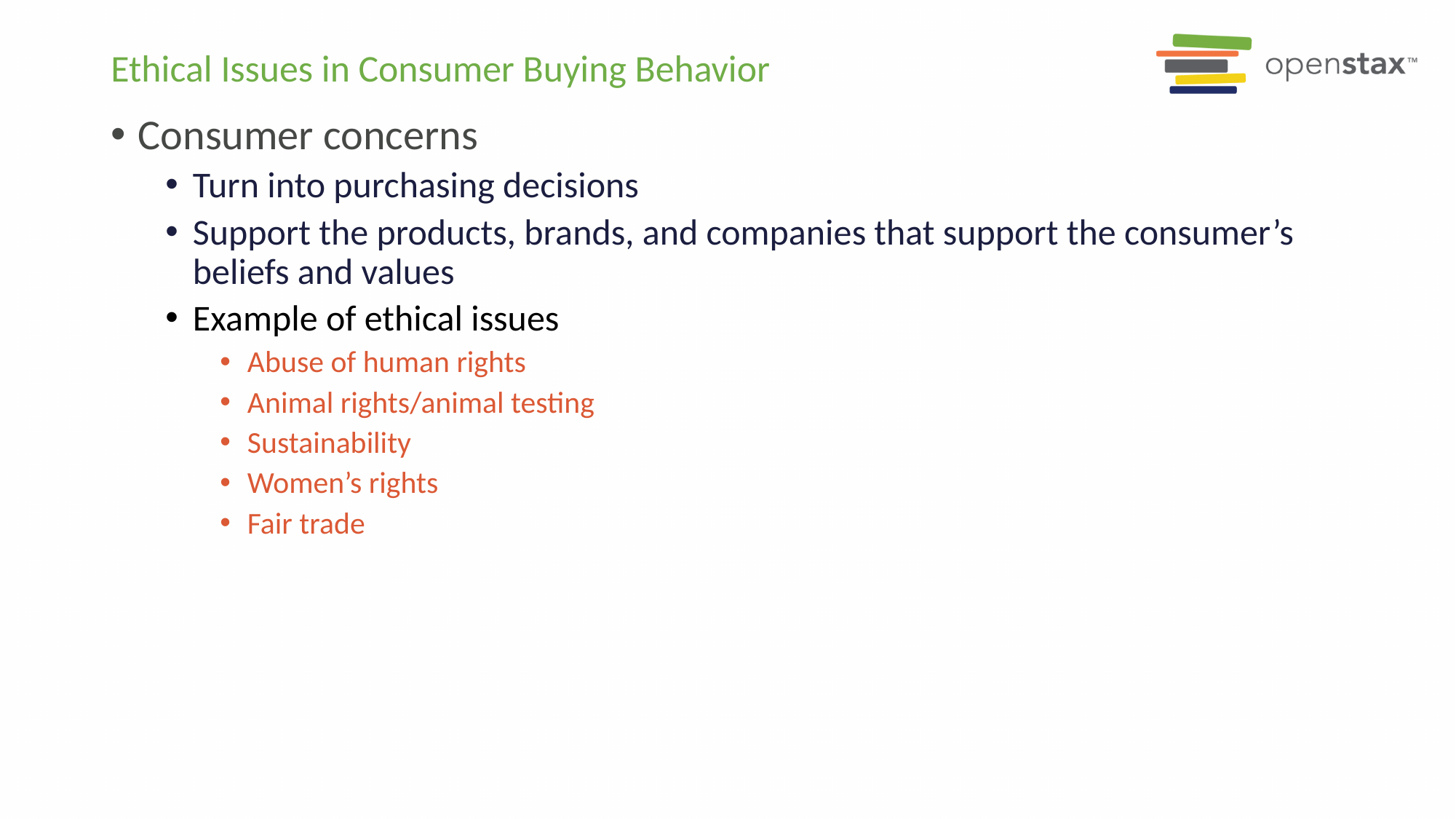

# Ethical Issues in Consumer Buying Behavior
Consumer concerns
Turn into purchasing decisions
Support the products, brands, and companies that support the consumer’s beliefs and values
Example of ethical issues
Abuse of human rights
Animal rights/animal testing
Sustainability
Women’s rights
Fair trade